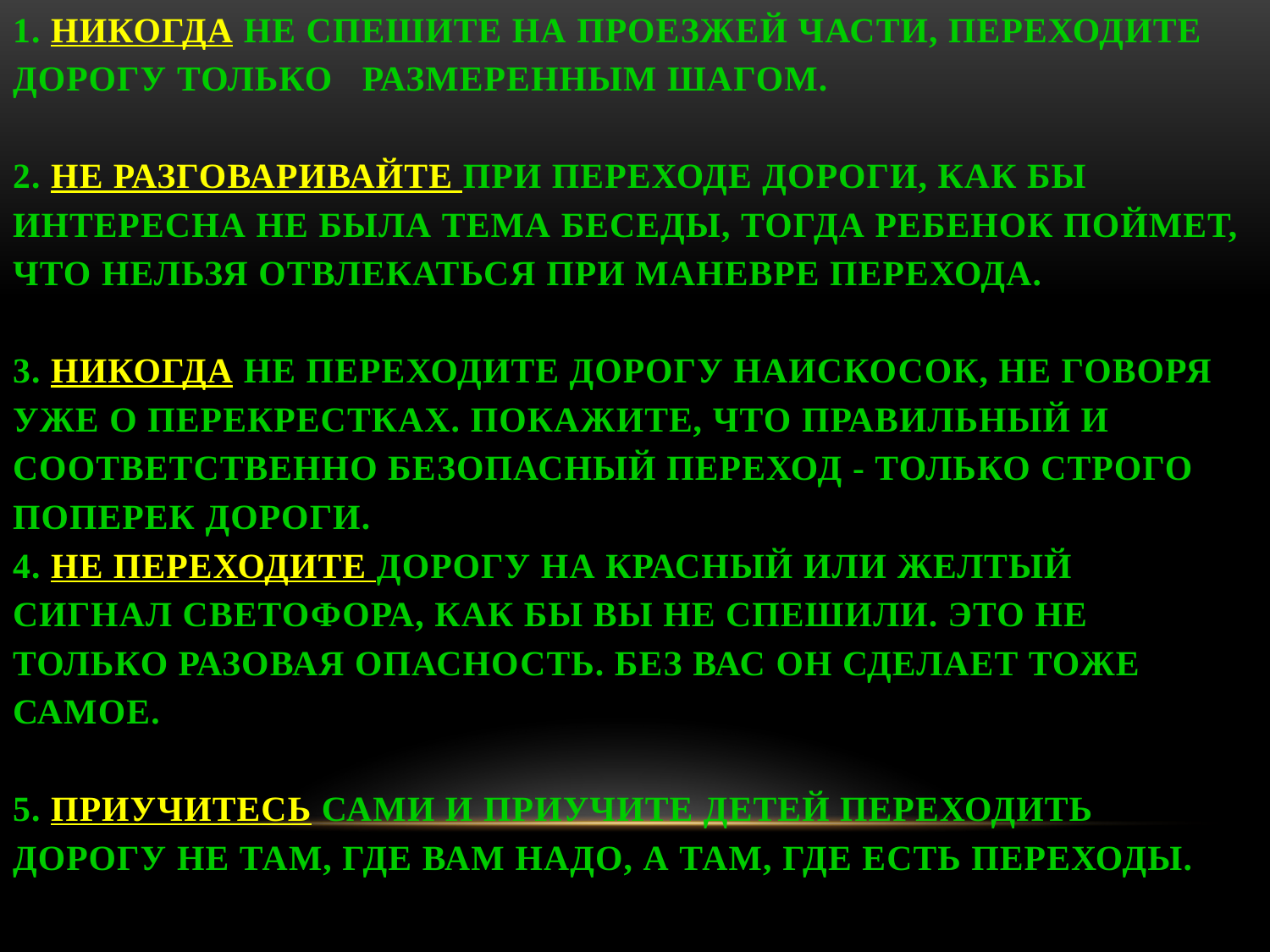

# 1. Никогда не спешите на проезжей части, переходите дорогу только   размеренным шагом. 2. Не разговаривайте при переходе дороги, как бы интересна не была тема беседы, тогда ребенок поймет, что нельзя отвлекаться при маневре перехода. 3. Никогда не переходите дорогу наискосок, не говоря уже о перекрестках. Покажите, что правильный и соответственно безопасный переход - только строго поперек дороги. 4. Не переходите дорогу на красный или желтый сигнал светофора, как бы Вы не спешили. Это не только разовая опасность. Без Вас он сделает тоже самое. 5. Приучитесь сами и приучите детей переходить дорогу не там, где Вам надо, а там, где есть переходы.